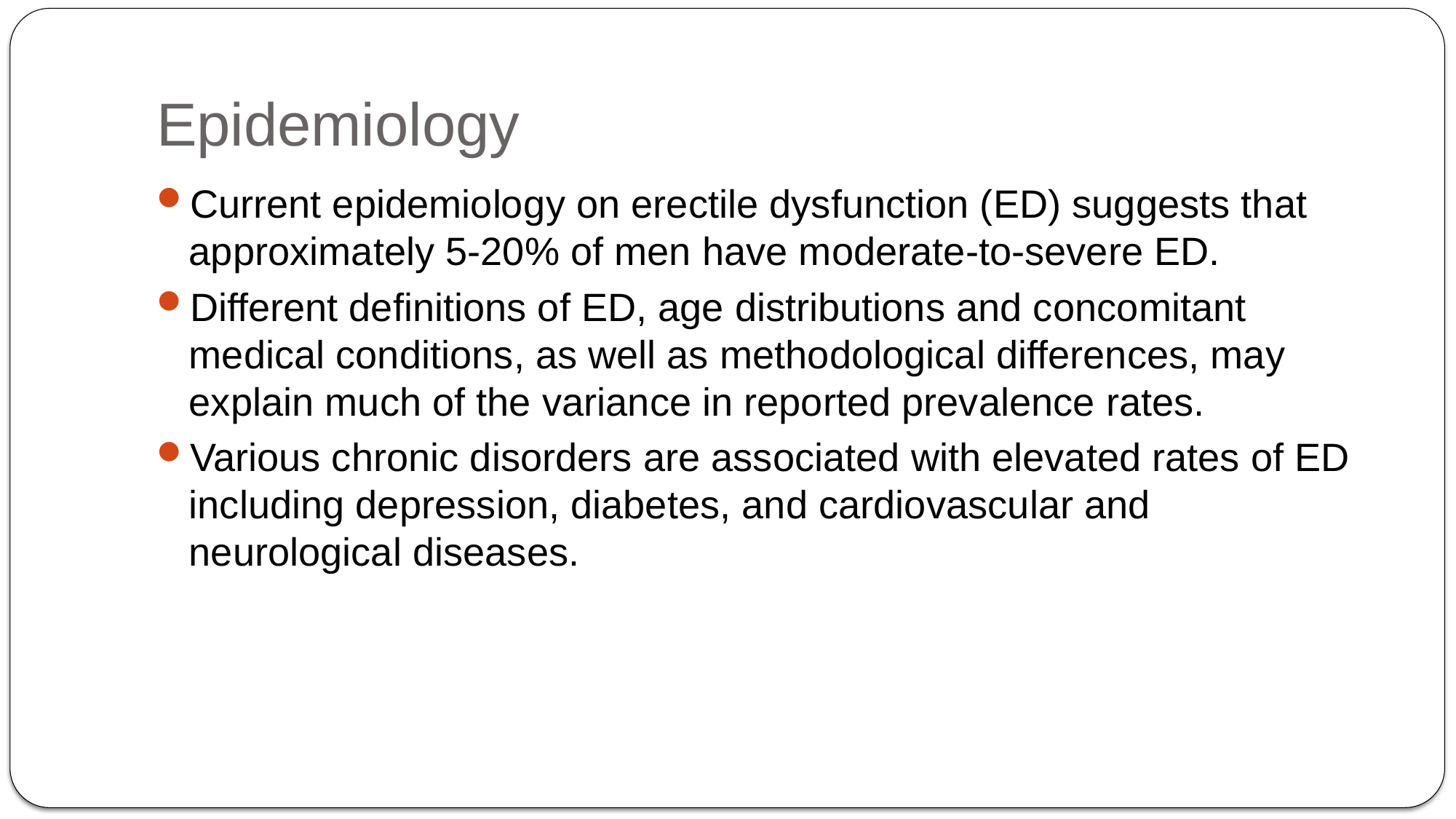

# Epidemiology
Current epidemiology on erectile dysfunction (ED) suggests that approximately 5-20% of men have moderate-to-severe ED.
Different definitions of ED, age distributions and concomitant medical conditions, as well as methodological differences, may explain much of the variance in reported prevalence rates.
Various chronic disorders are associated with elevated rates of ED including depression, diabetes, and cardiovascular and neurological diseases.